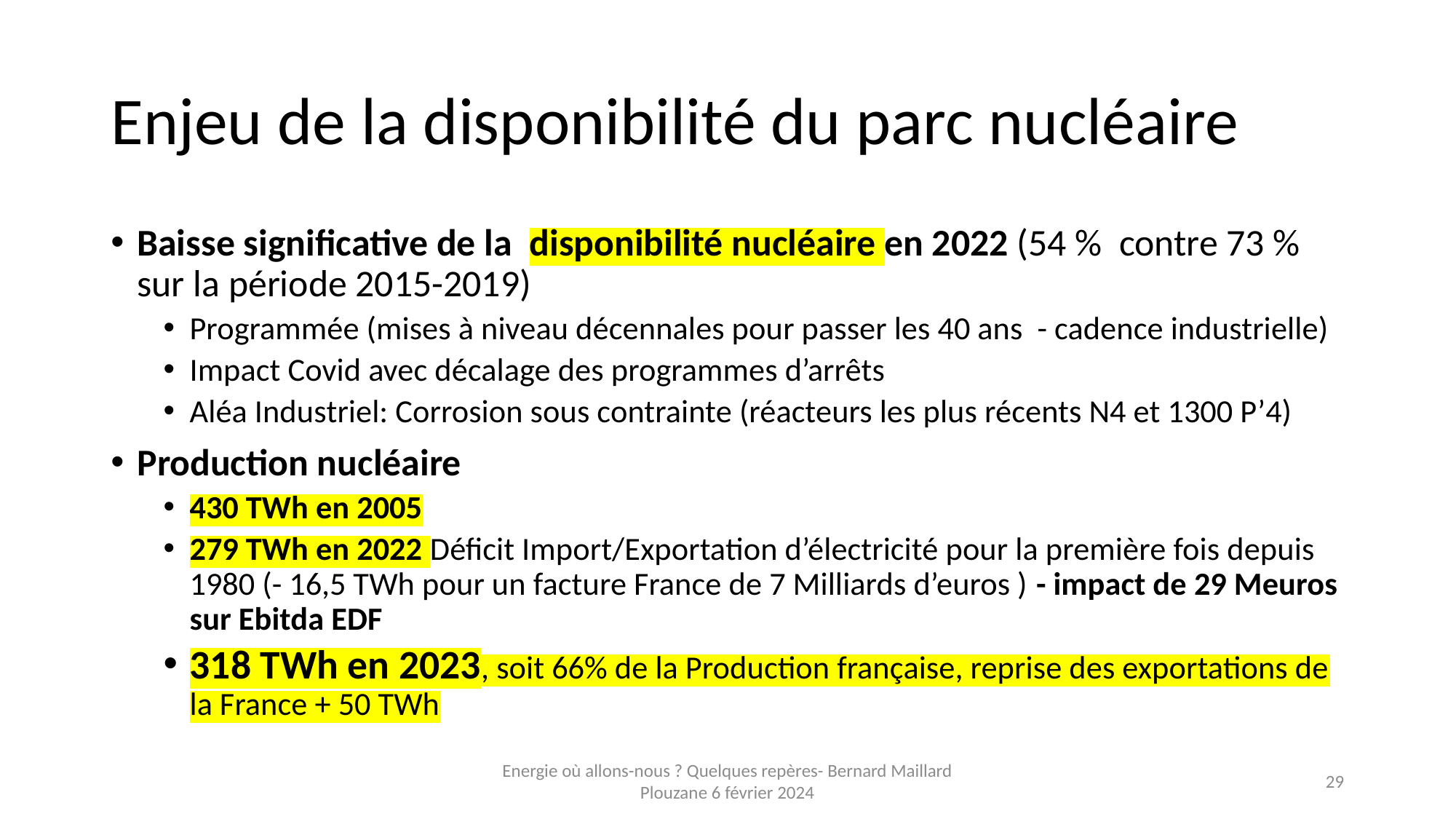

# Enjeu de la disponibilité du parc nucléaire
Baisse significative de la  disponibilité nucléaire en 2022 (54 %  contre 73 % sur la période 2015-2019)
Programmée (mises à niveau décennales pour passer les 40 ans  - cadence industrielle)
Impact Covid avec décalage des programmes d’arrêts
Aléa Industriel: Corrosion sous contrainte (réacteurs les plus récents N4 et 1300 P’4)
Production nucléaire
430 TWh en 2005
279 TWh en 2022 Déficit Import/Exportation d’électricité pour la première fois depuis 1980 (- 16,5 TWh pour un facture France de 7 Milliards d’euros ) - impact de 29 Meuros sur Ebitda EDF
318 TWh en 2023, soit 66% de la Production française, reprise des exportations de la France + 50 TWh

Energie où allons-nous ? Quelques repères- Bernard Maillard Plouzane 6 février 2024
29